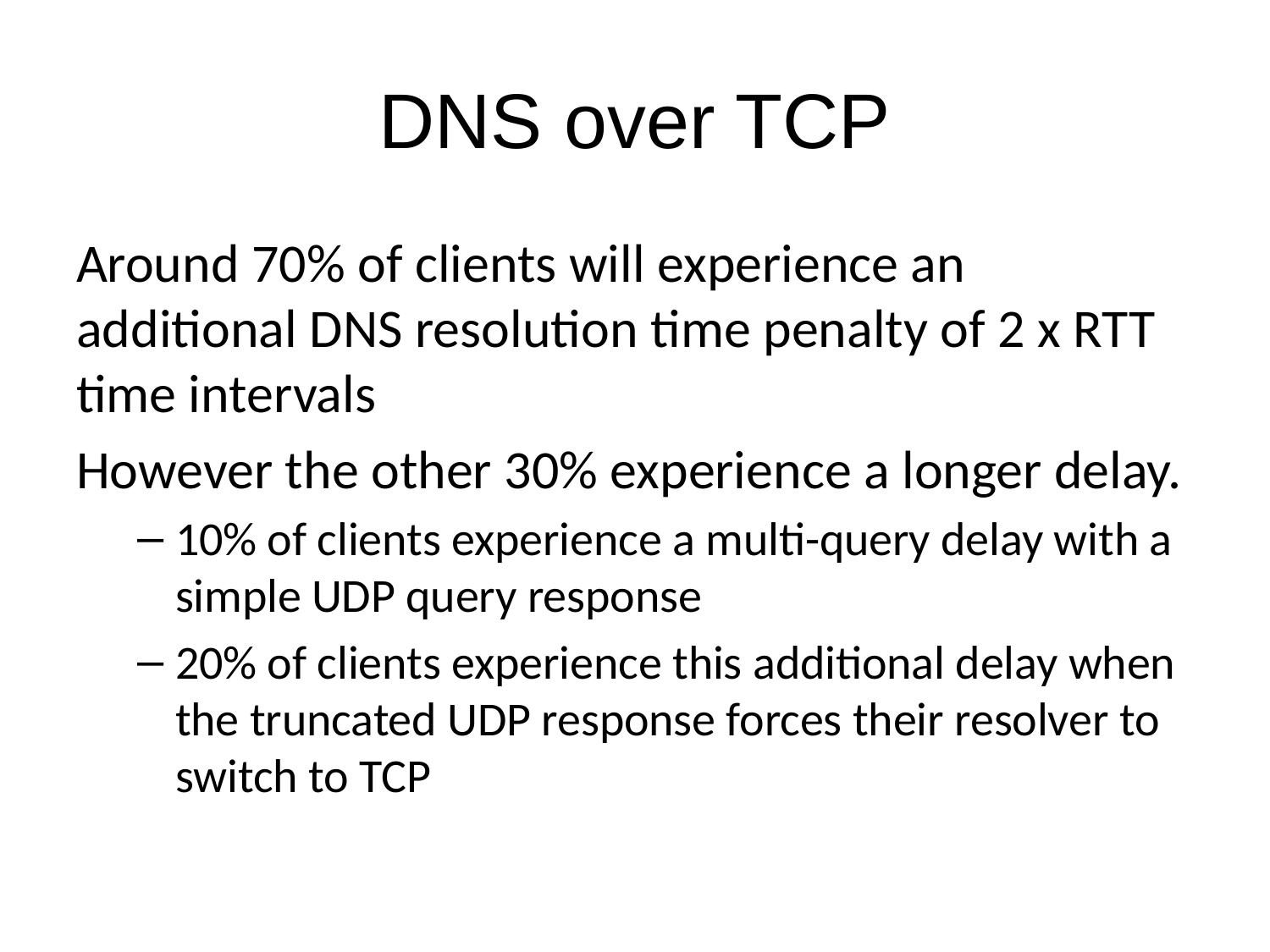

# DNS over TCP
Around 70% of clients will experience an additional DNS resolution time penalty of 2 x RTT time intervals
However the other 30% experience a longer delay.
10% of clients experience a multi-query delay with a simple UDP query response
20% of clients experience this additional delay when the truncated UDP response forces their resolver to switch to TCP